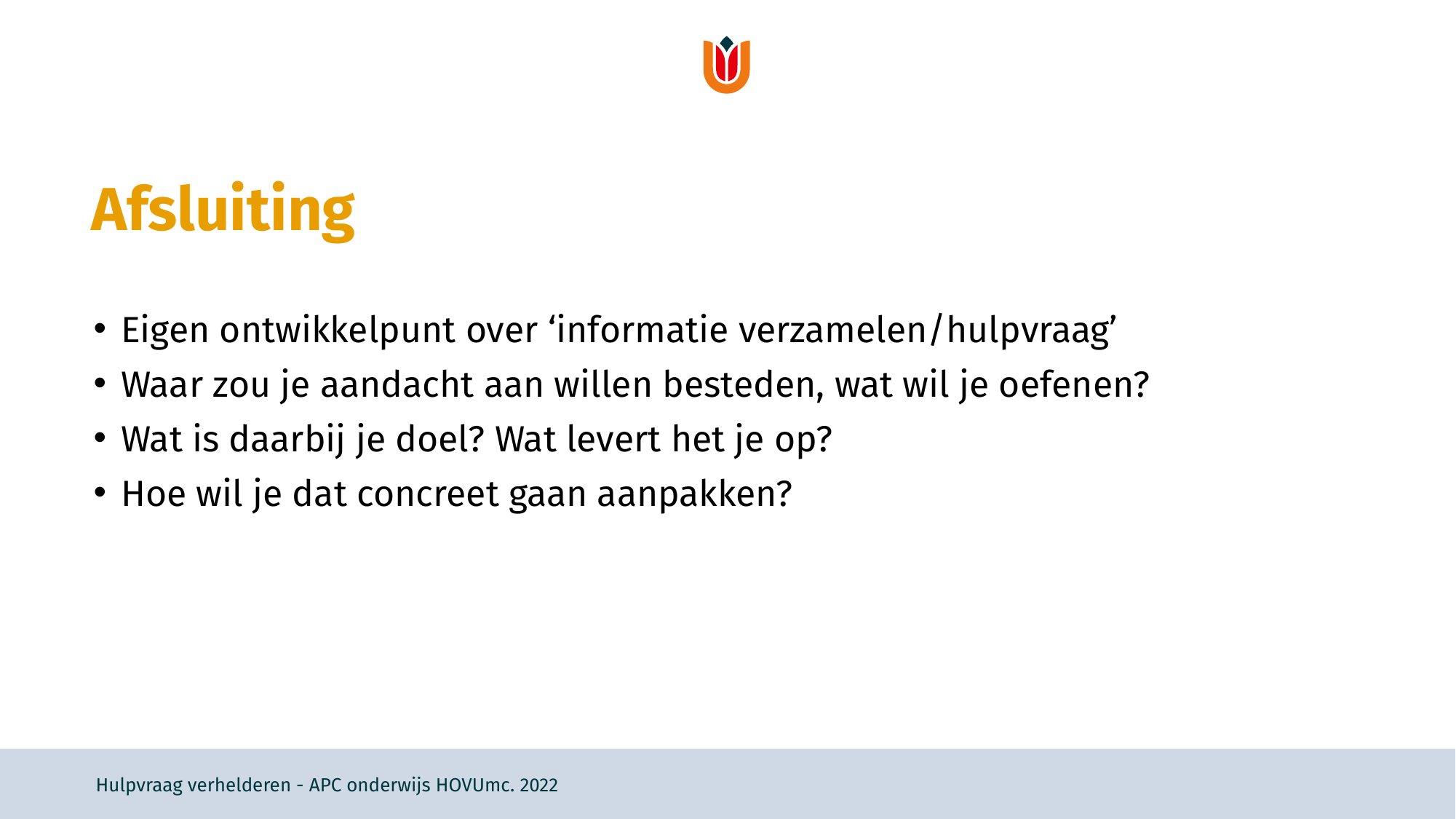

# Afsluiting
Eigen ontwikkelpunt over ‘informatie verzamelen/hulpvraag’
Waar zou je aandacht aan willen besteden, wat wil je oefenen?
Wat is daarbij je doel? Wat levert het je op?
Hoe wil je dat concreet gaan aanpakken?

Hulpvraag verhelderen - APC onderwijs HOVUmc. 2022